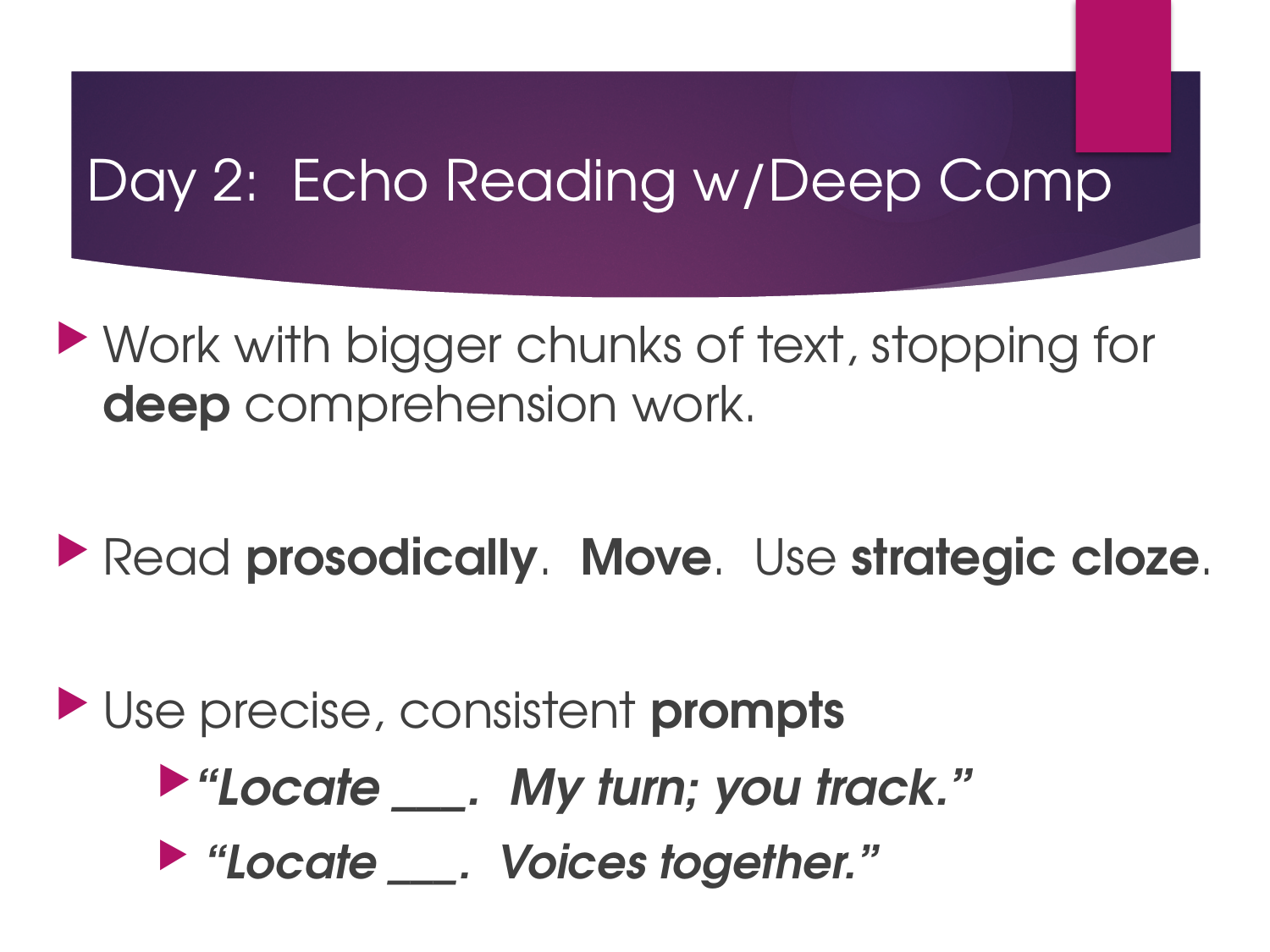

# Day 2:  Echo Reading w/Deep Comp
Work with bigger chunks of text, stopping for deep comprehension work.

Read prosodically.  Move.  Use strategic cloze.

Use precise, consistent prompts
“Locate ___.  My turn; you track.”
 “Locate ___.  Voices together.”